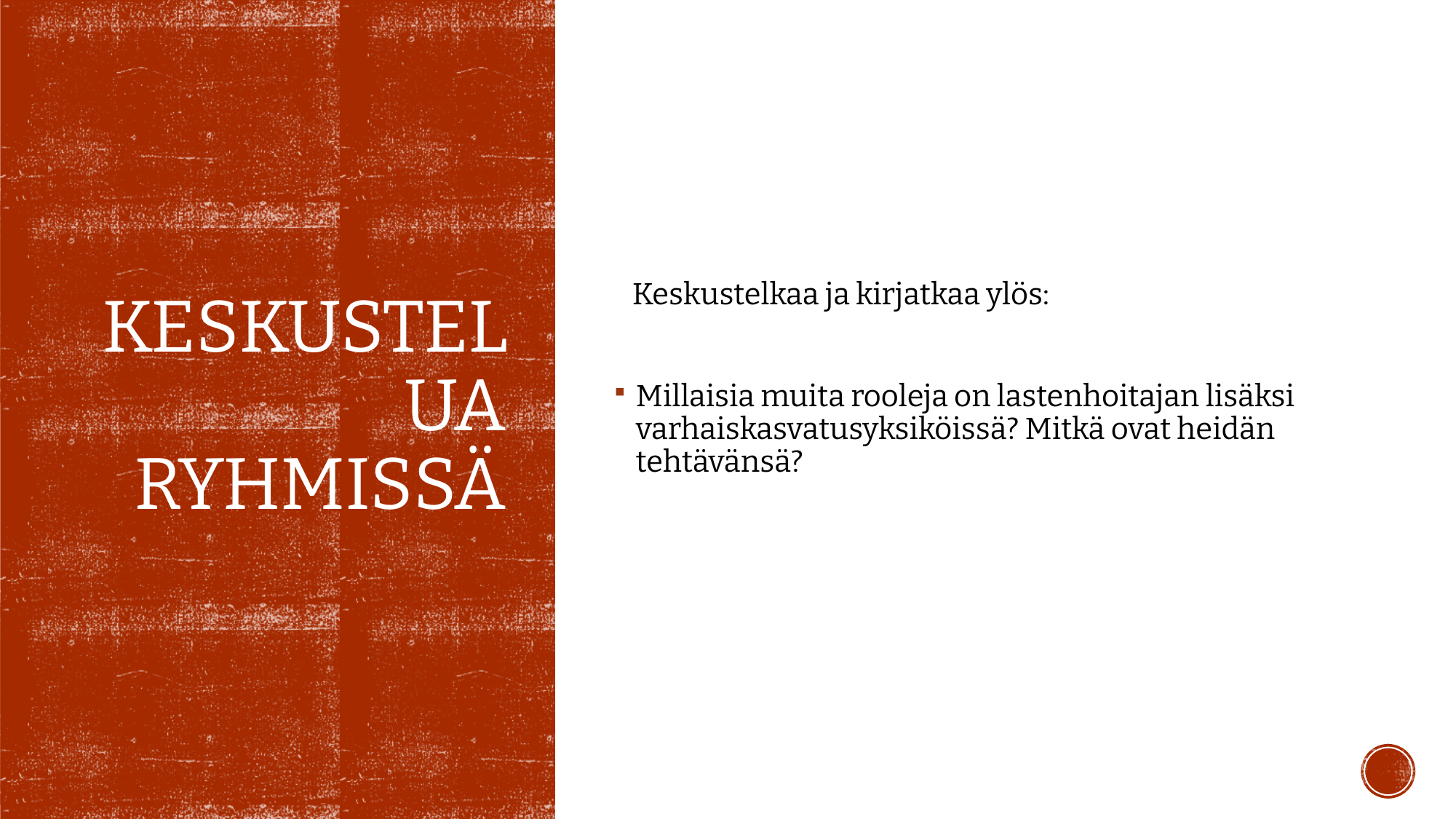

Keskustelkaa ja kirjatkaa ylös:

Millaisia muita rooleja on lastenhoitajan lisäksi varhaiskasvatusyksiköissä? Mitkä ovat heidän tehtävänsä?

# Keskustelua ryhmissä